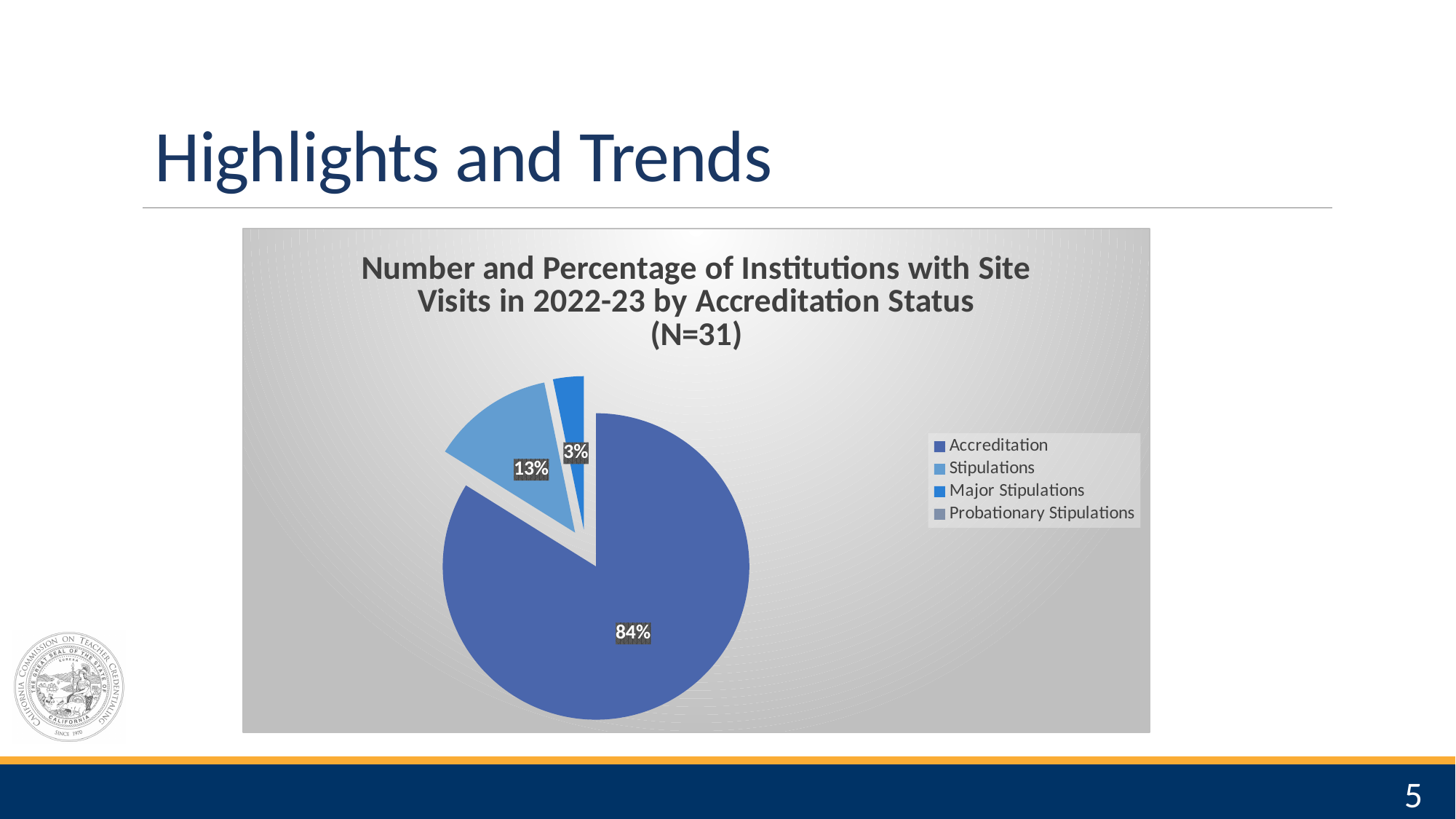

# Highlights and Trends

### Chart: Number and Percentage of Institutions with Site Visits in 2022-23 by Accreditation Status
(N=31)

| Category | Number |
|---|---|
| Accreditation | 26.0 |
| Stipulations | 4.0 |
| Major Stipulations | 1.0 |
| Probationary Stipulations | 0.0 |
5